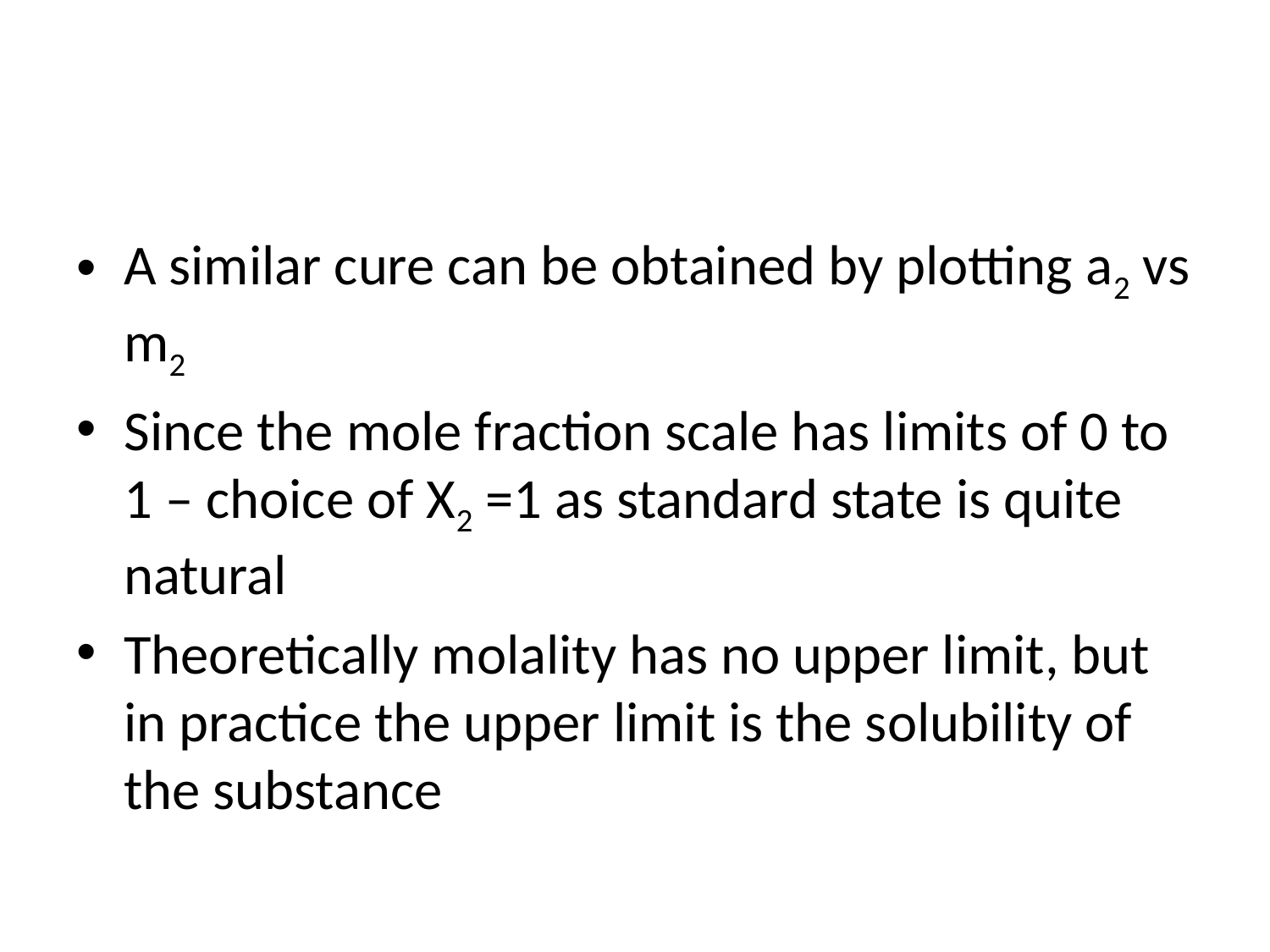

#
A similar cure can be obtained by plotting a2 vs m2
Since the mole fraction scale has limits of 0 to 1 – choice of X2 =1 as standard state is quite natural
Theoretically molality has no upper limit, but in practice the upper limit is the solubility of the substance